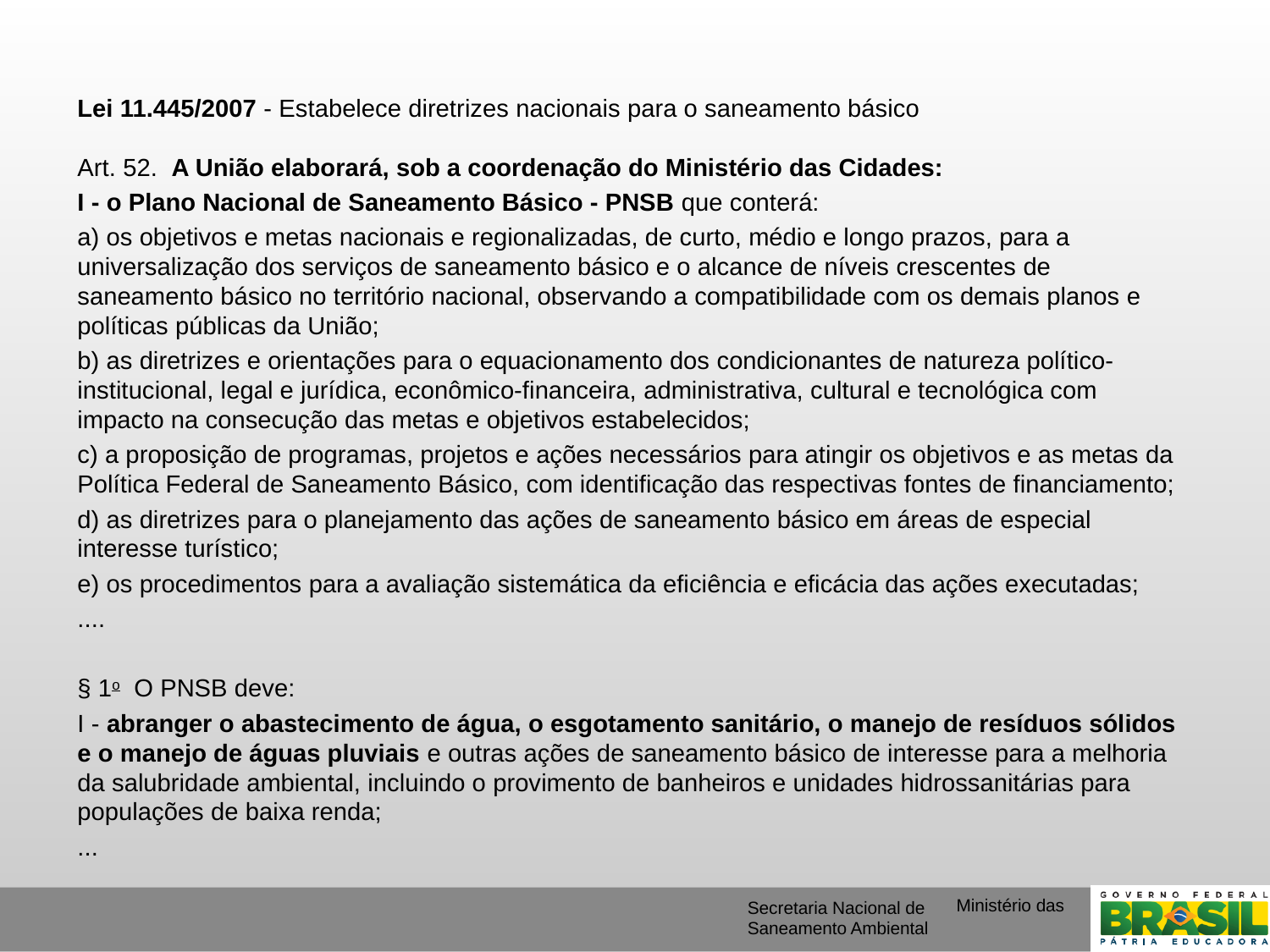

Lei 11.445/2007 - Estabelece diretrizes nacionais para o saneamento básico

Art. 52.  A União elaborará, sob a coordenação do Ministério das Cidades:
I - o Plano Nacional de Saneamento Básico - PNSB que conterá:
a) os objetivos e metas nacionais e regionalizadas, de curto, médio e longo prazos, para a universalização dos serviços de saneamento básico e o alcance de níveis crescentes de saneamento básico no território nacional, observando a compatibilidade com os demais planos e políticas públicas da União;
b) as diretrizes e orientações para o equacionamento dos condicionantes de natureza político-institucional, legal e jurídica, econômico-financeira, administrativa, cultural e tecnológica com impacto na consecução das metas e objetivos estabelecidos;
c) a proposição de programas, projetos e ações necessários para atingir os objetivos e as metas da Política Federal de Saneamento Básico, com identificação das respectivas fontes de financiamento;
d) as diretrizes para o planejamento das ações de saneamento básico em áreas de especial interesse turístico;
e) os procedimentos para a avaliação sistemática da eficiência e eficácia das ações executadas;
....

§ 1o  O PNSB deve:
I - abranger o abastecimento de água, o esgotamento sanitário, o manejo de resíduos sólidos e o manejo de águas pluviais e outras ações de saneamento básico de interesse para a melhoria da salubridade ambiental, incluindo o provimento de banheiros e unidades hidrossanitárias para populações de baixa renda;
...